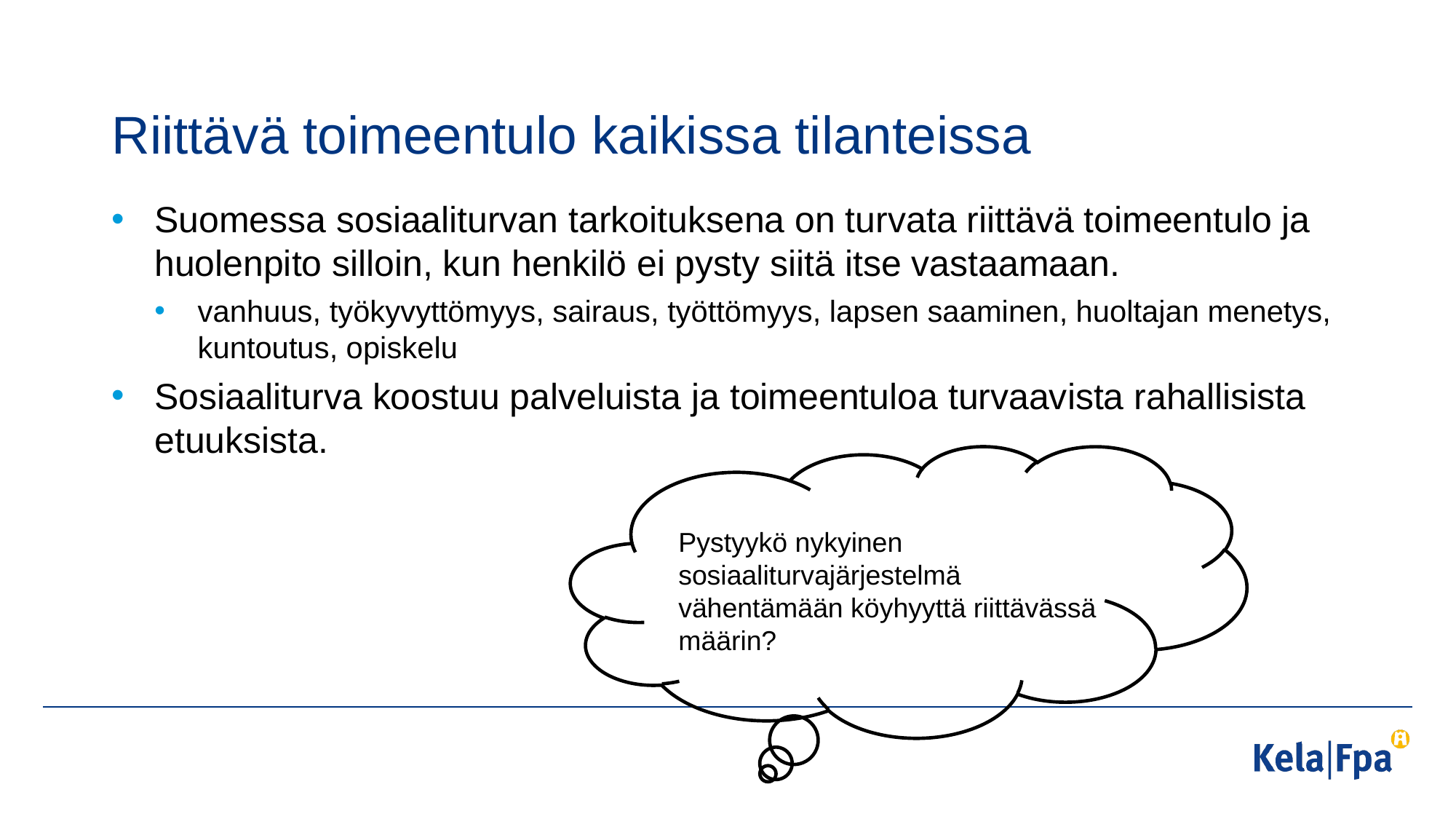

# Riittävä toimeentulo kaikissa tilanteissa
Suomessa sosiaaliturvan tarkoituksena on turvata riittävä toimeentulo ja huolenpito silloin, kun henkilö ei pysty siitä itse vastaamaan.
vanhuus, työkyvyttömyys, sairaus, työttömyys, lapsen saaminen, huoltajan menetys, kuntoutus, opiskelu
Sosiaaliturva koostuu palveluista ja toimeentuloa turvaavista rahallisista etuuksista.

Pystyykö nykyinen sosiaaliturvajärjestelmä vähentämään köyhyyttä riittävässä määrin?